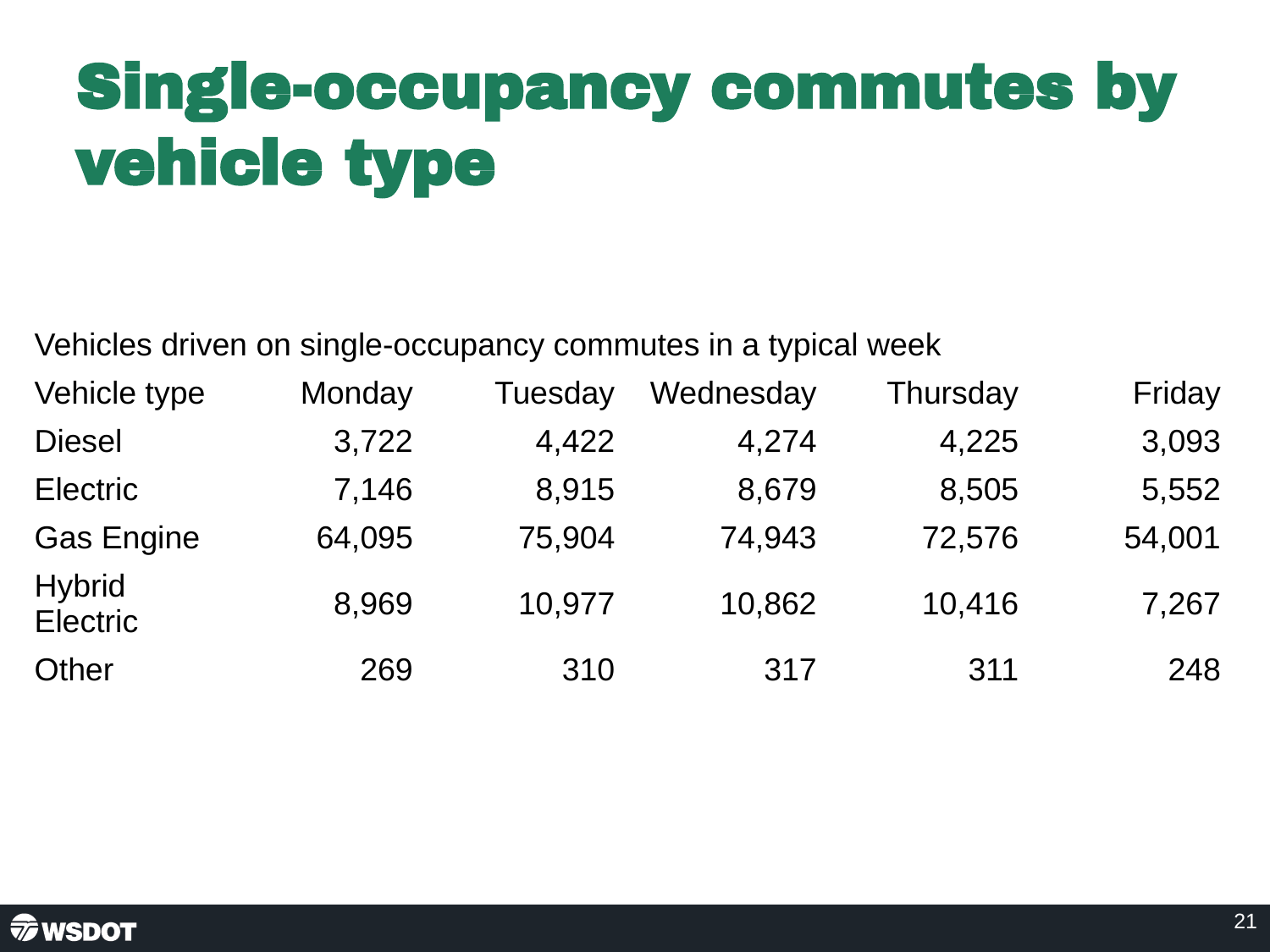

# Single-occupancy commutes by vehicle type
| Vehicles driven on single-occupancy commutes in a typical week |  |  |  |  |  |
| --- | --- | --- | --- | --- | --- |
| Vehicle type | Monday | Tuesday | Wednesday | Thursday | Friday |
| Diesel | 3,722 | 4,422 | 4,274 | 4,225 | 3,093 |
| Electric | 7,146 | 8,915 | 8,679 | 8,505 | 5,552 |
| Gas Engine | 64,095 | 75,904 | 74,943 | 72,576 | 54,001 |
| Hybrid Electric | 8,969 | 10,977 | 10,862 | 10,416 | 7,267 |
| Other | 269 | 310 | 317 | 311 | 248 |
21